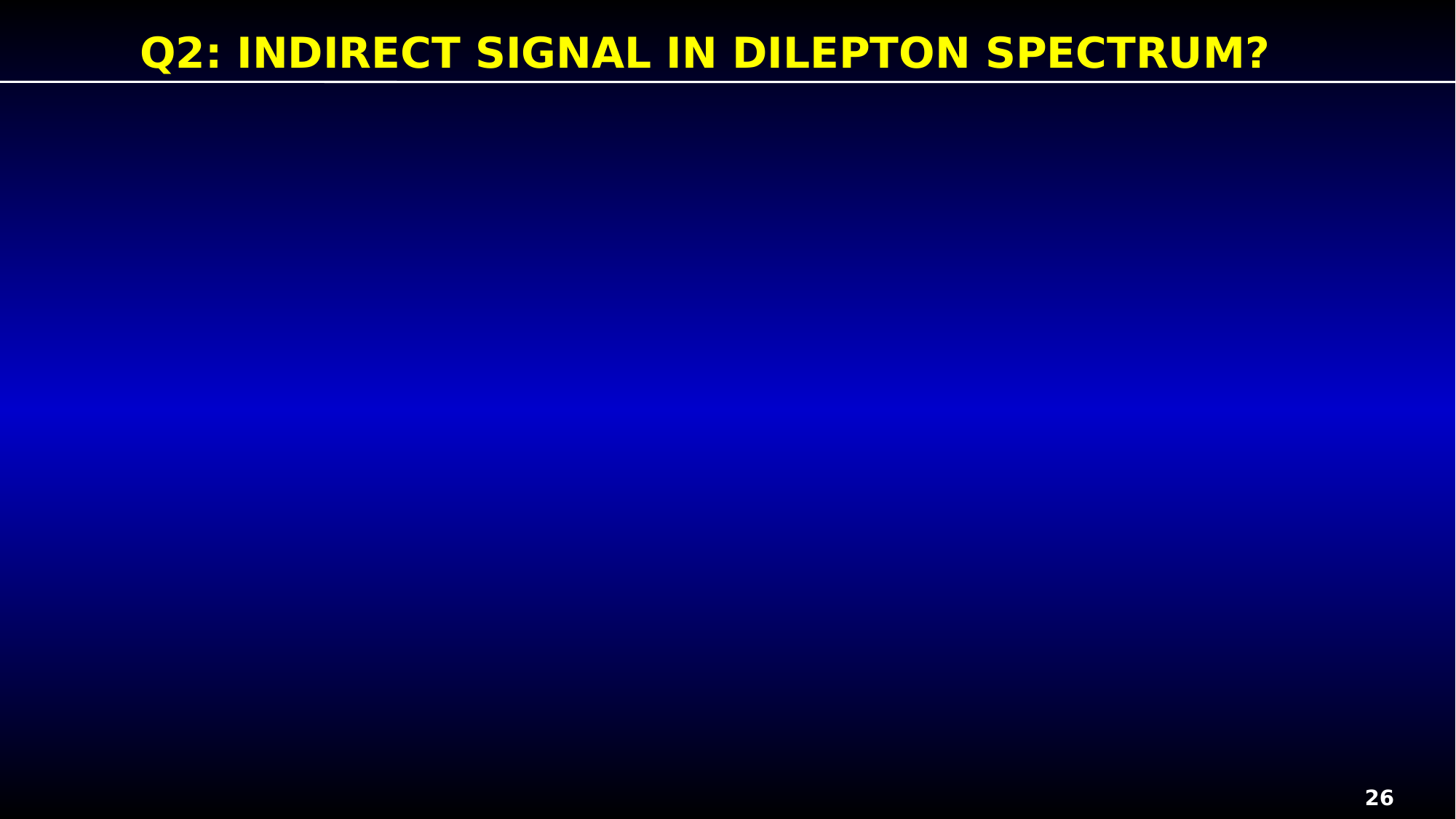

Q2: Indirect signal in dilepton spectrum?

26